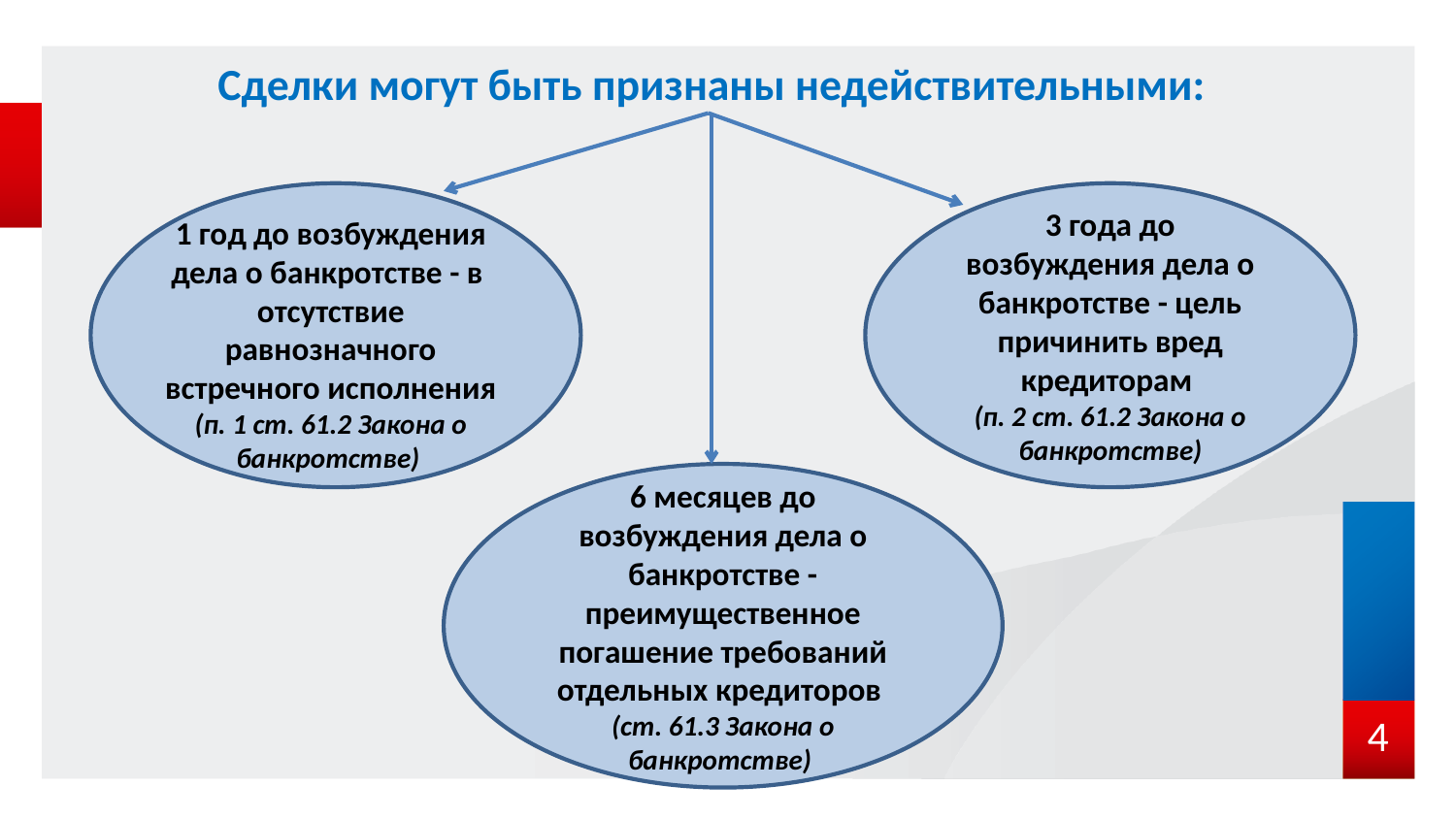

# Сделки могут быть признаны недействительными:

3 года до возбуждения дела о банкротстве - цель причинить вред кредиторам
(п. 2 ст. 61.2 Закона о банкротстве)

1 год до возбуждения дела о банкротстве - в  отсутствие равнозначного встречного исполнения (п. 1 ст. 61.2 Закона о банкротстве)
6 месяцев до возбуждения дела о банкротстве -преимущественное погашение требований отдельных кредиторов
(ст. 61.3 Закона о банкротстве)
4